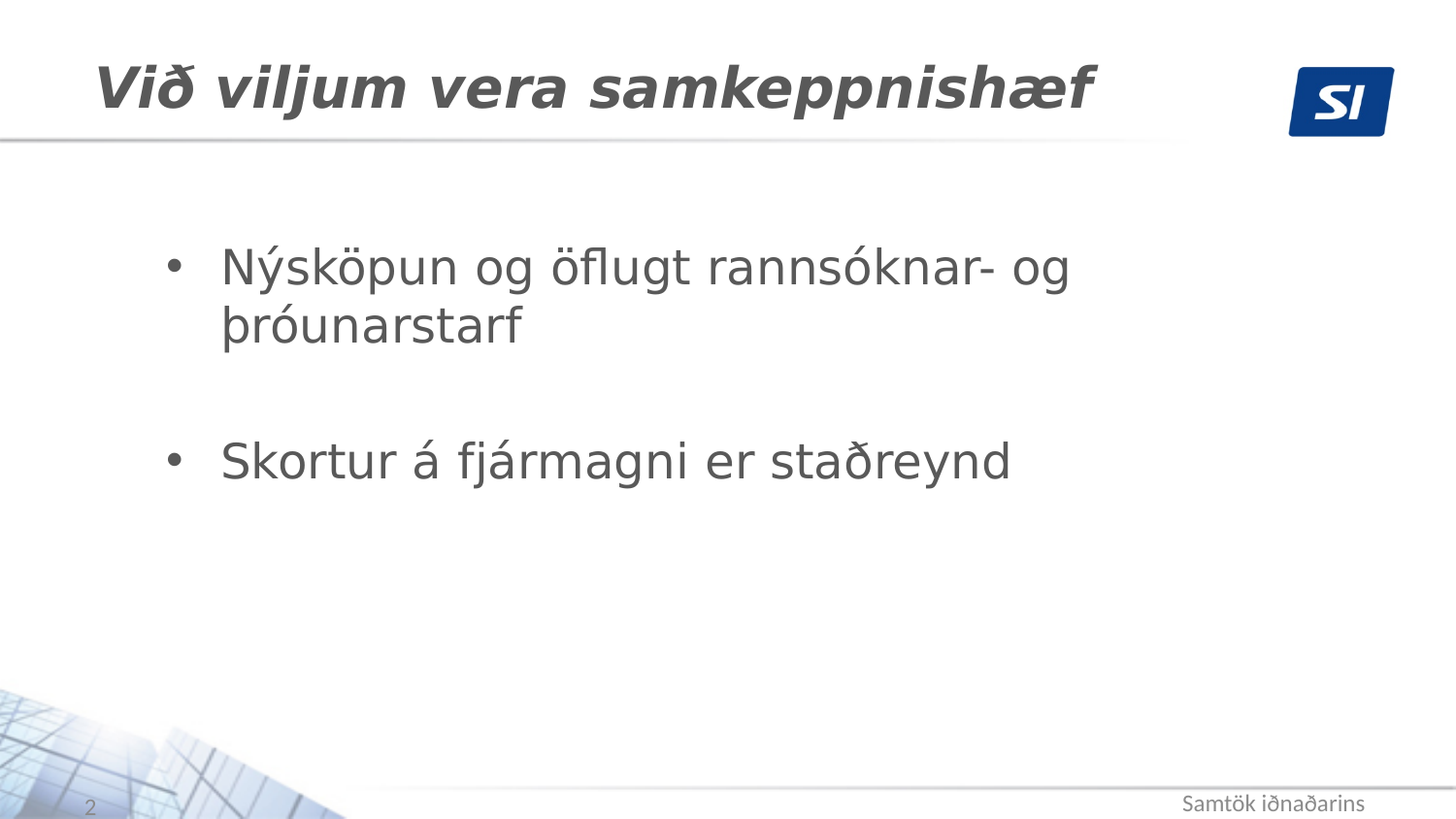

# Við viljum vera samkeppnishæf
Nýsköpun og öflugt rannsóknar- og þróunarstarf

Skortur á fjármagni er staðreynd

2
Samtök iðnaðarins